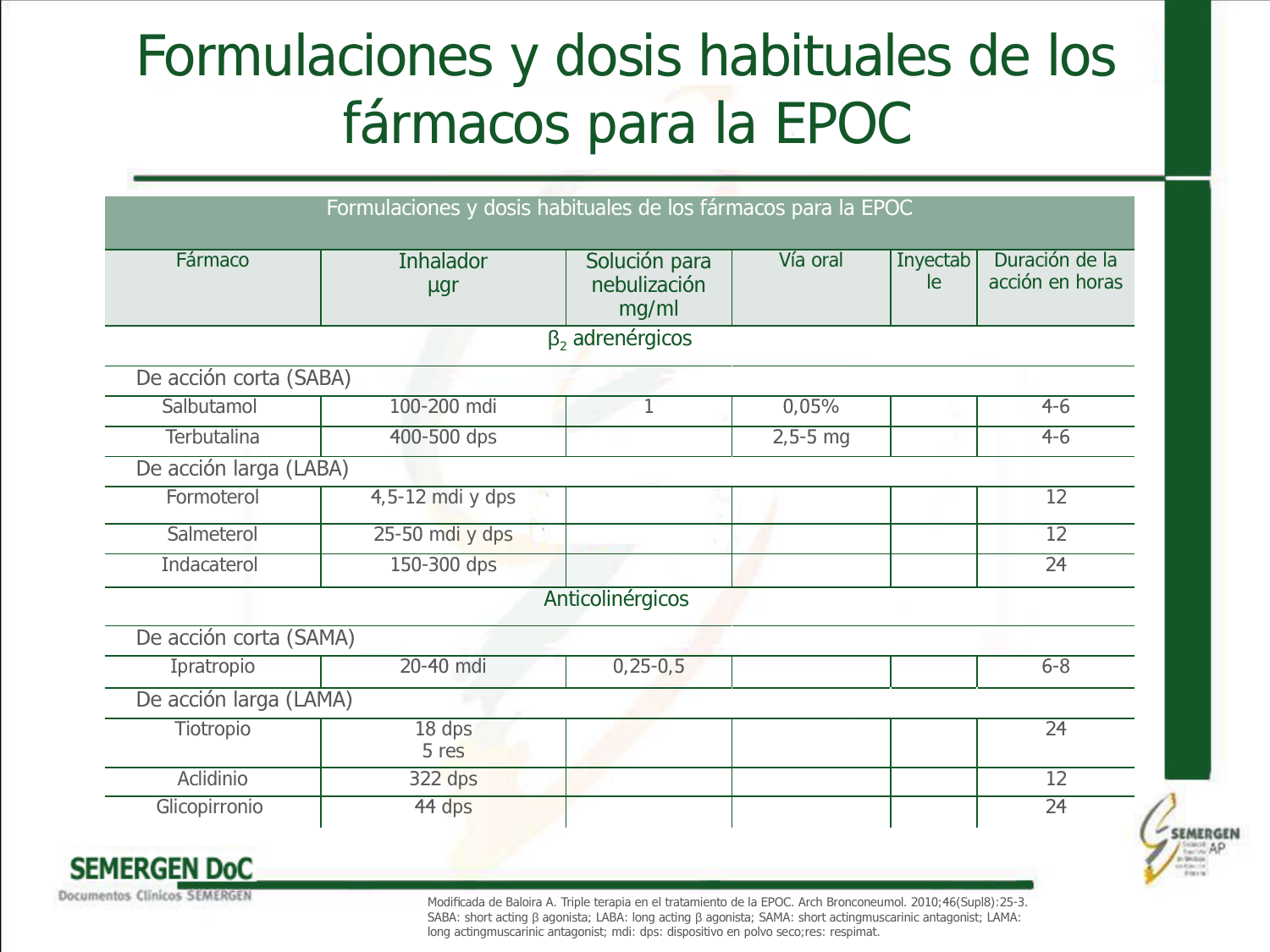

# Formulaciones y dosis habituales de los fármacos para la EPOC
| Formulaciones y dosis habituales de los fármacos para la EPOC |  |  |  |  |  |
| --- | --- | --- | --- | --- | --- |
| Fármaco | Inhalador µgr | Solución para nebulización mg/ml | Vía oral | Inyectable | Duración de la acción en horas |
| β2 adrenérgicos |  |  |  |  |  |
| De acción corta (SABA) |  |  |  |  |  |
| Salbutamol | 100-200 mdi | 1 | 0,05% |  | 4-6 |
| Terbutalina | 400-500 dps |  | 2,5-5 mg |  | 4-6 |
| De acción larga (LABA) |  |  |  |  |  |
| Formoterol | 4,5-12 mdi y dps |  |  |  | 12 |
| Salmeterol | 25-50 mdi y dps |  |  |  | 12 |
| Indacaterol | 150-300 dps |  |  |  | 24 |
| Anticolinérgicos |  |  |  |  |  |
| De acción corta (SAMA) |  |  |  |  |  |
| Ipratropio | 20-40 mdi | 0,25-0,5 |  |  | 6-8 |
| De acción larga (LAMA) |  |  |  |  |  |
| Tiotropio | 18 dps 5 res |  |  |  | 24 |
| Aclidinio | 322 dps |  |  |  | 12 |
| Glicopirronio | 44 dps |  |  |  | 24 |
Modificada de Baloira A. Triple terapia en el tratamiento de la EPOC. Arch Bronconeumol. 2010;46(Supl8):25-3.
SABA: short acting β agonista; LABA: long acting β agonista; SAMA: short actingmuscarinic antagonist; LAMA: long actingmuscarinic antagonist; mdi: dps: dispositivo en polvo seco;res: respimat.